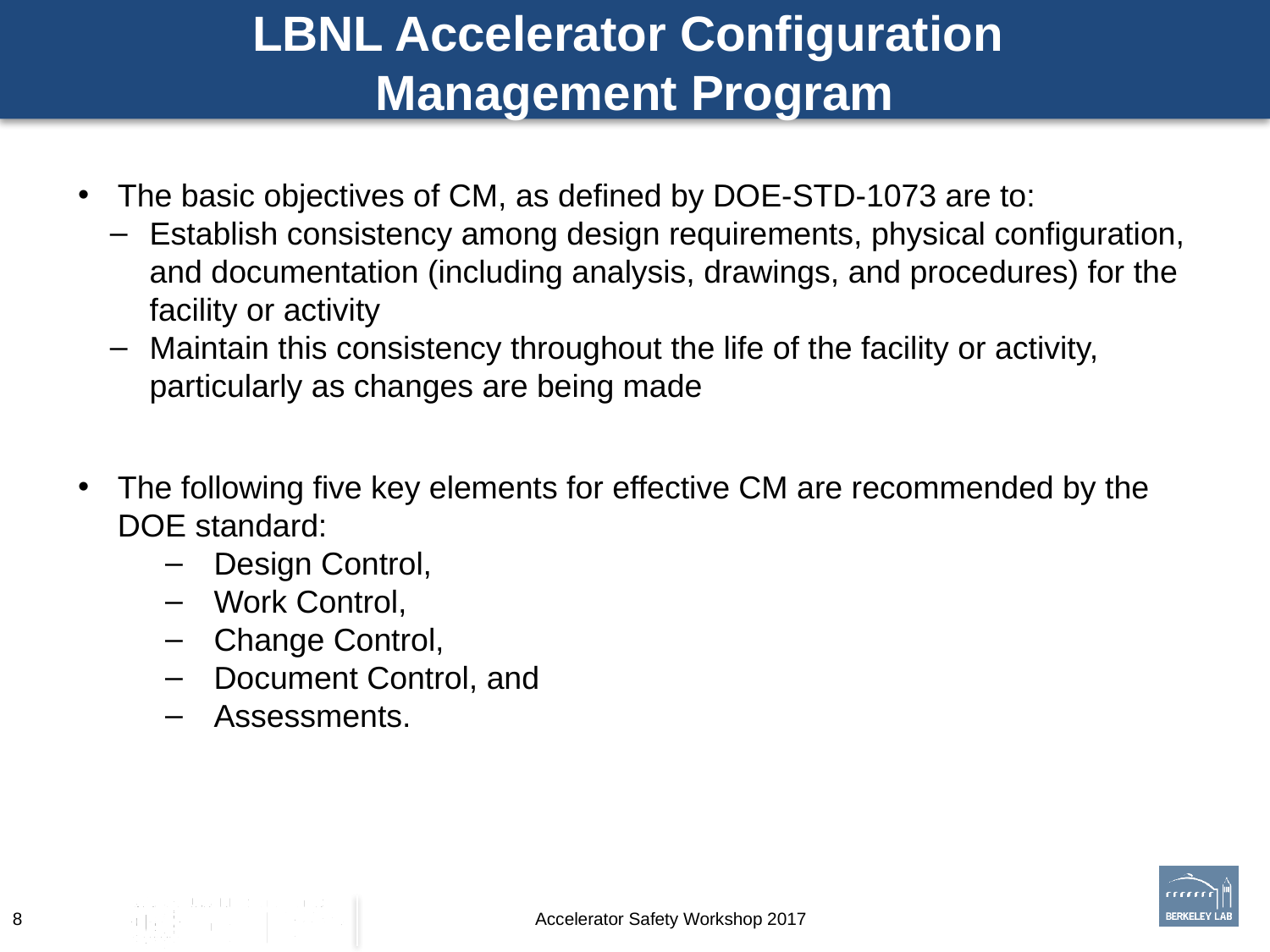

# LBNL Accelerator Configuration Management Program
The basic objectives of CM, as defined by DOE-STD-1073 are to:
Establish consistency among design requirements, physical configuration, and documentation (including analysis, drawings, and procedures) for the facility or activity
Maintain this consistency throughout the life of the facility or activity, particularly as changes are being made

The following five key elements for effective CM are recommended by the DOE standard:
 Design Control,
 Work Control,
 Change Control,
 Document Control, and
 Assessments.

8
Accelerator Safety Workshop 2017